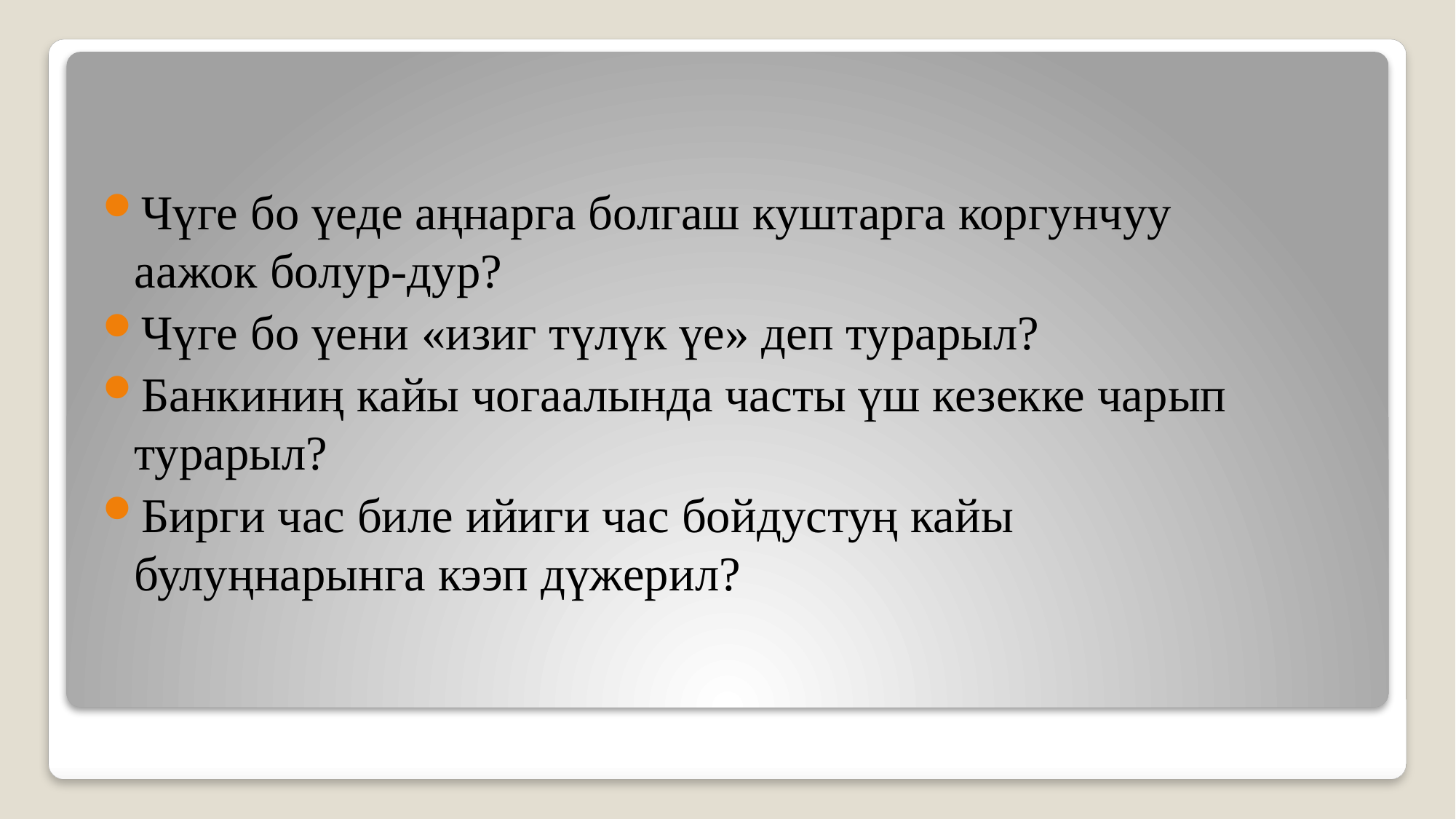

Чүге бо үеде аңнарга болгаш куштарга коргунчуу аажок болур-дур?
Чүге бо үени «изиг түлүк үе» деп турарыл?
Банкиниң кайы чогаалында часты үш кезекке чарып турарыл?
Бирги час биле ийиги час бойдустуң кайы булуңнарынга кээп дүжерил?